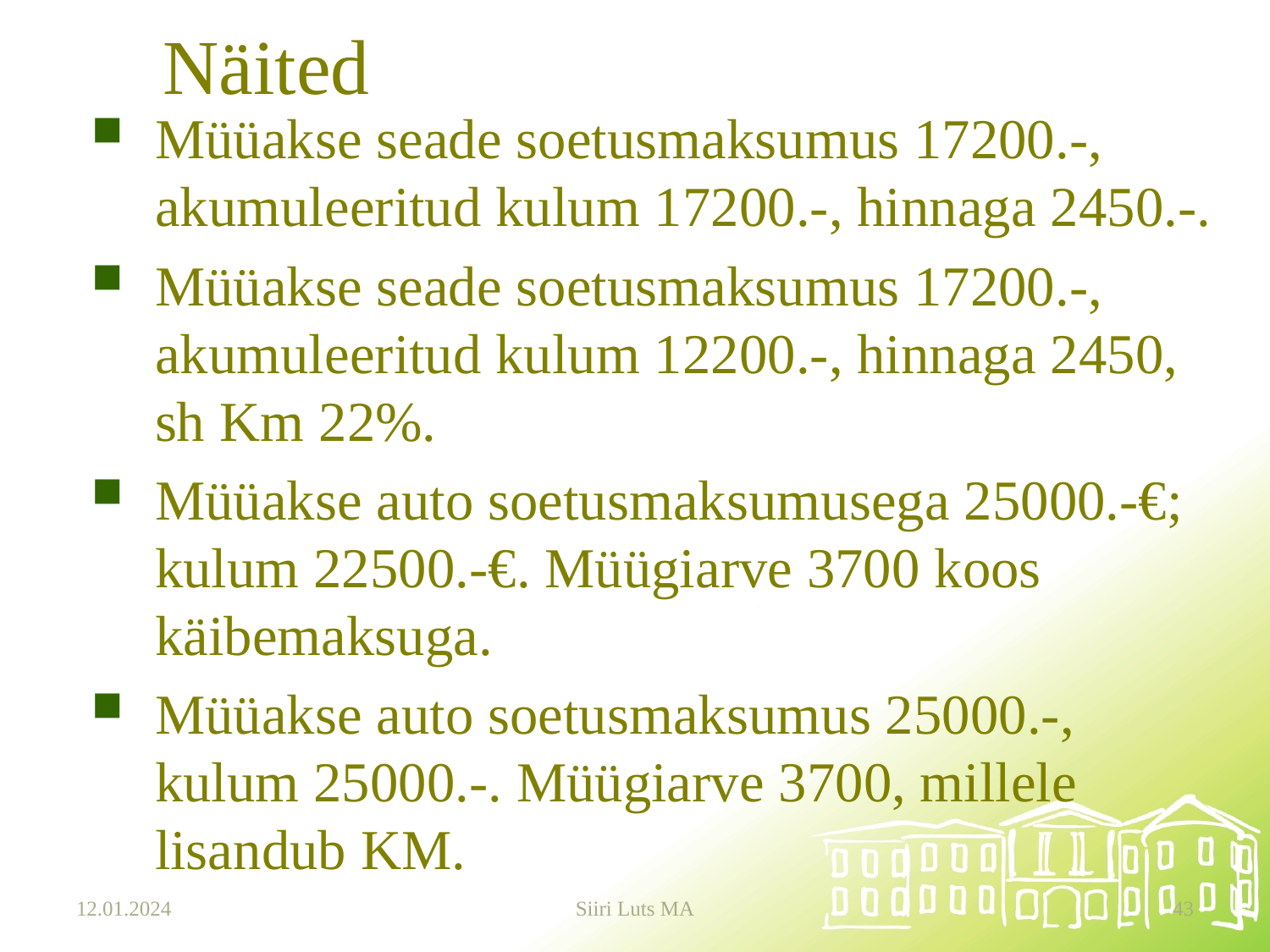

# Näited
Müüakse seade soetusmaksumus 17200.-, akumuleeritud kulum 17200.-, hinnaga 2450.-.
Müüakse seade soetusmaksumus 17200.-, akumuleeritud kulum 12200.-, hinnaga 2450, sh Km 22%.
Müüakse auto soetusmaksumusega 25000.-€; kulum 22500.-€. Müügiarve 3700 koos käibemaksuga.
Müüakse auto soetusmaksumus 25000.-, kulum 25000.-. Müügiarve 3700, millele lisandub KM.

12.01.2024
Siiri Luts MA
43